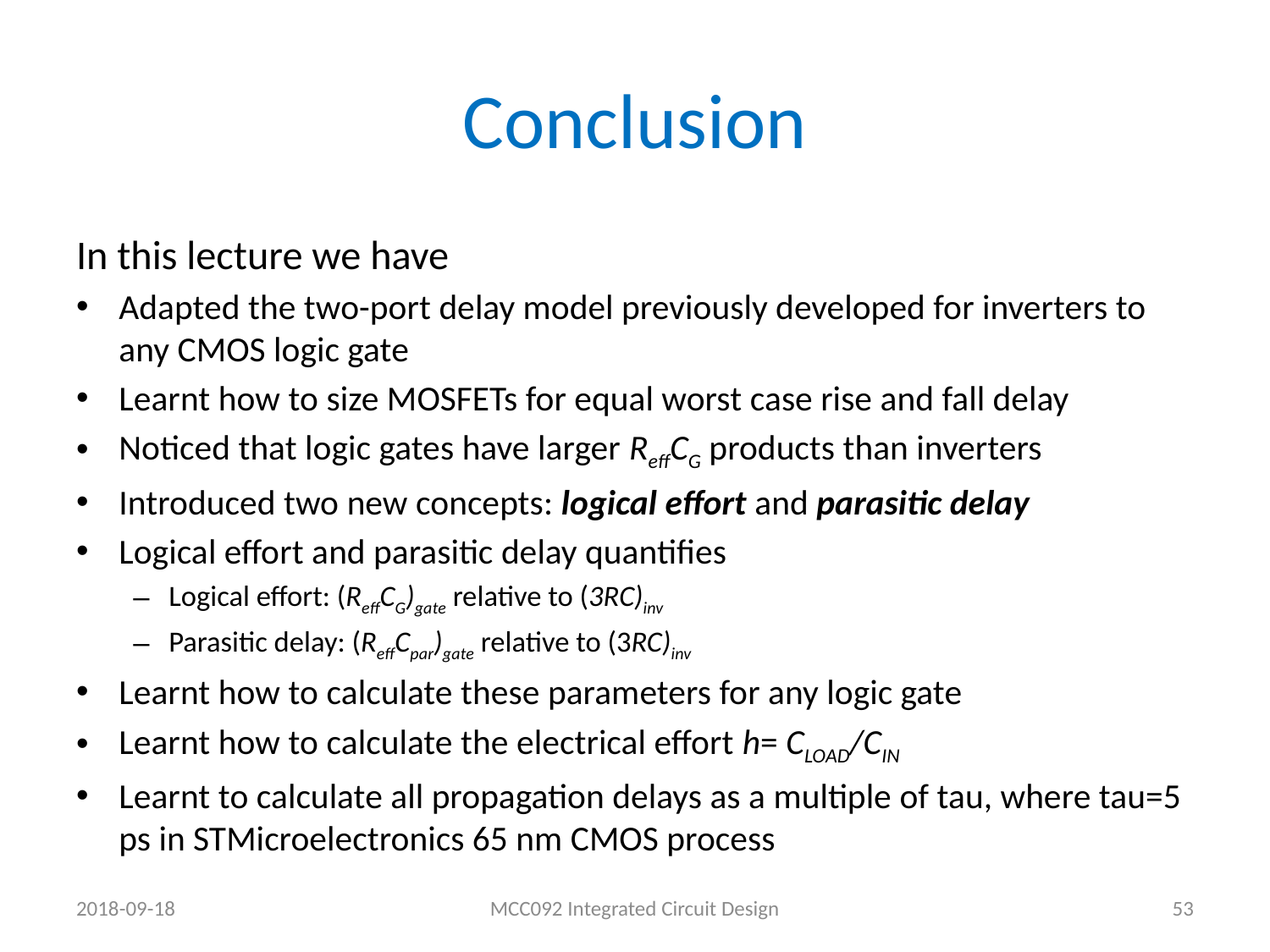

# Conclusion
In this lecture we have
Adapted the two-port delay model previously developed for inverters to any CMOS logic gate
Learnt how to size MOSFETs for equal worst case rise and fall delay
Noticed that logic gates have larger ReffCG products than inverters
Introduced two new concepts: logical effort and parasitic delay
Logical effort and parasitic delay quantifies
Logical effort: (ReffCG)gate relative to (3RC)inv
Parasitic delay: (ReffCpar)gate relative to (3RC)inv
Learnt how to calculate these parameters for any logic gate
Learnt how to calculate the electrical effort h= CLOAD/CIN
Learnt to calculate all propagation delays as a multiple of tau, where tau=5 ps in STMicroelectronics 65 nm CMOS process
2018-09-18
MCC092 Integrated Circuit Design
53